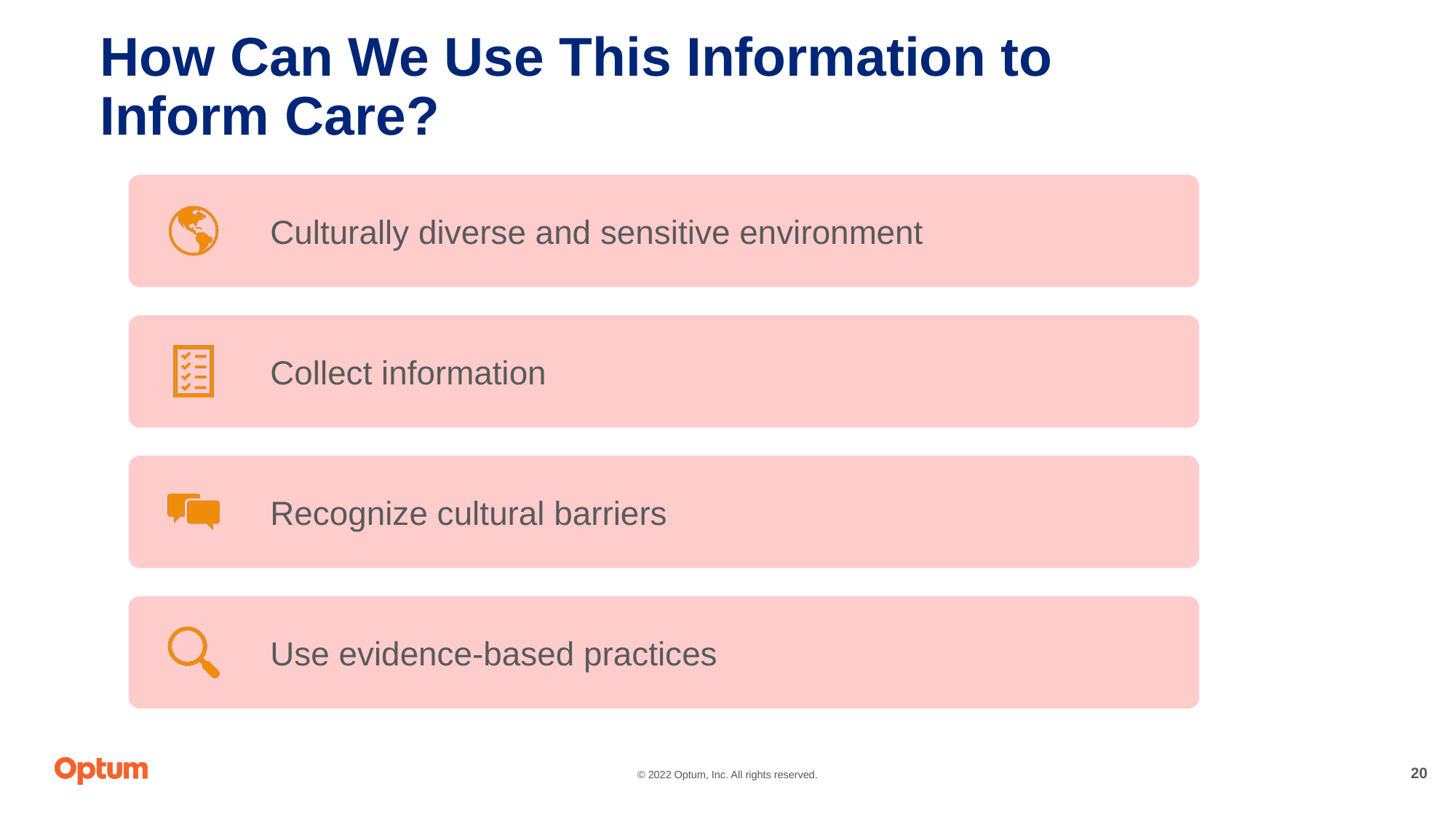

# How Can We Use This Information to Inform Care?
Culturally diverse and sensitive environment
Collect information
Recognize cultural barriers
Use evidence-based practices